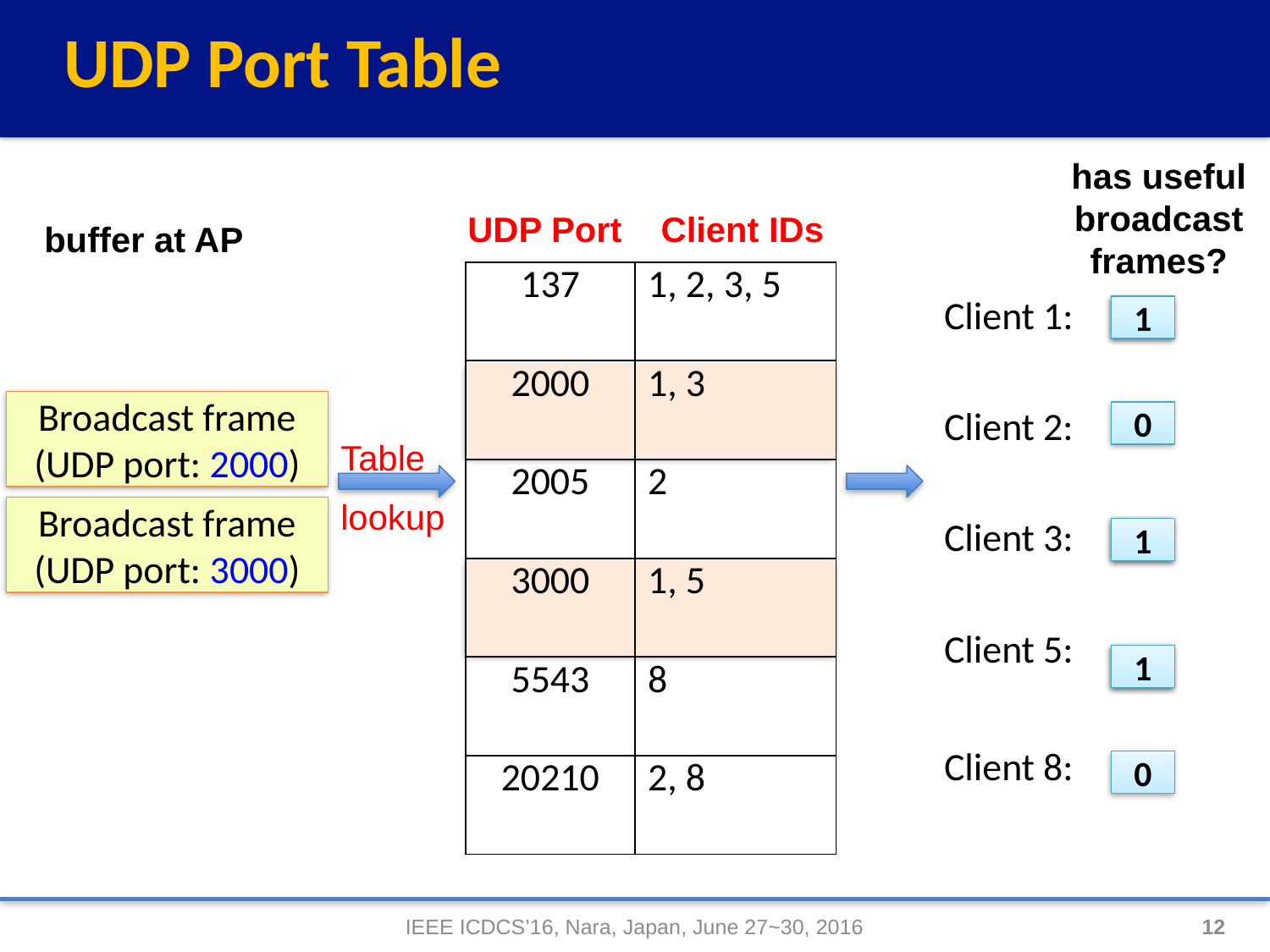

# UDP Port Table
has useful broadcast frames?
0
0
0
0
0
UDP Port    Client IDs
buffer at AP
| 137 | 1, 2, 3, 5 |
| --- | --- |
| 2000 | 1, 3 |
| 2005 | 2 |
| 3000 | 1, 5 |
| 5543 | 8 |
| 20210 | 2, 8 |
| Client 1: |
| --- |
| Client 2: |
| Client 3: |
| Client 5: |
| Client 8: |
1

Broadcast frame
(UDP port: 2000)
Table
lookup

Broadcast frame
(UDP port: 3000)
1

1
IEEE ICDCS’16, Nara, Japan, June 27~30, 2016
12